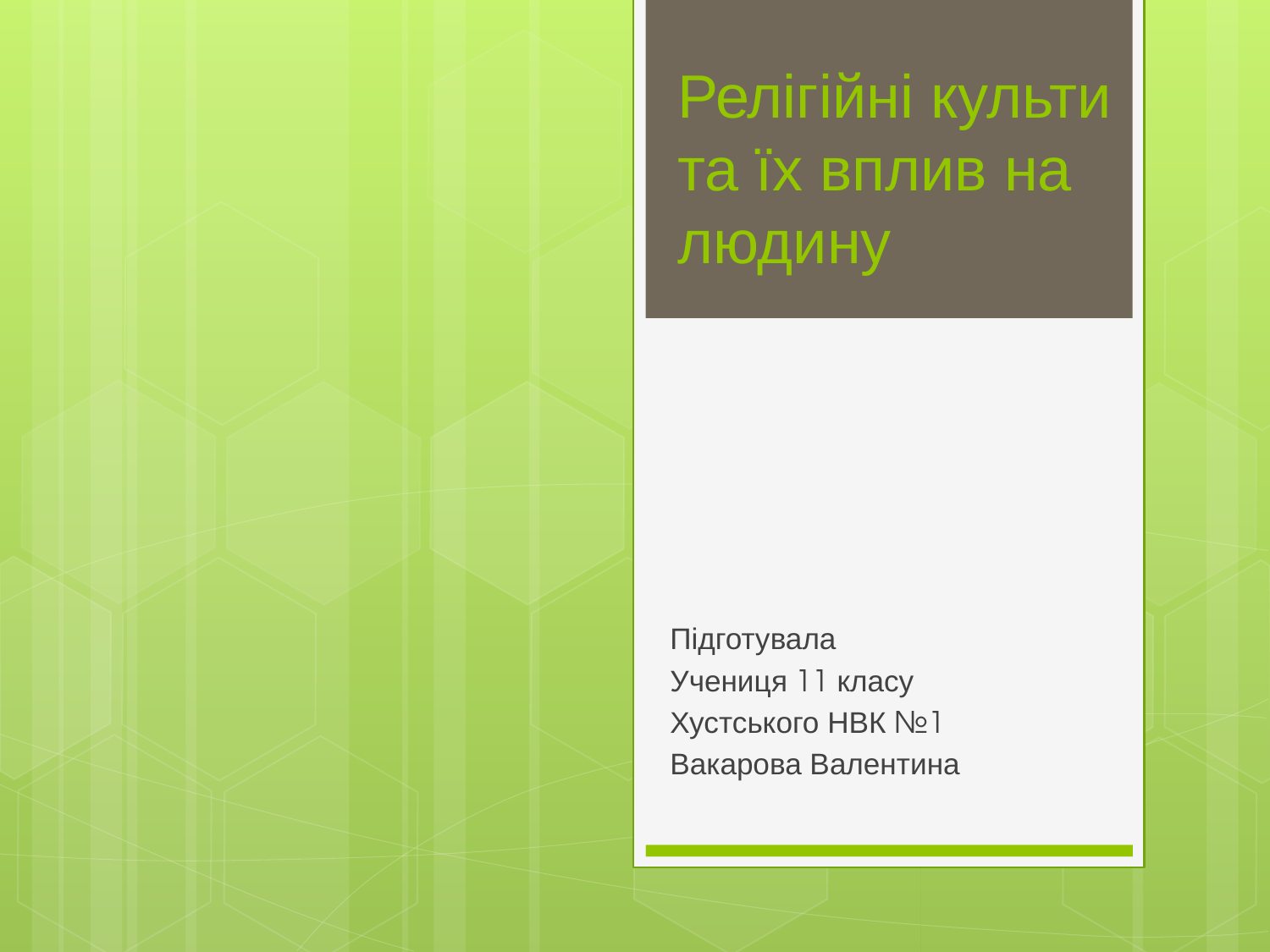

# Релігійні культи та їх вплив на людину
Підготувала
Учениця 11 класу
Хустського НВК №1
Вакарова Валентина